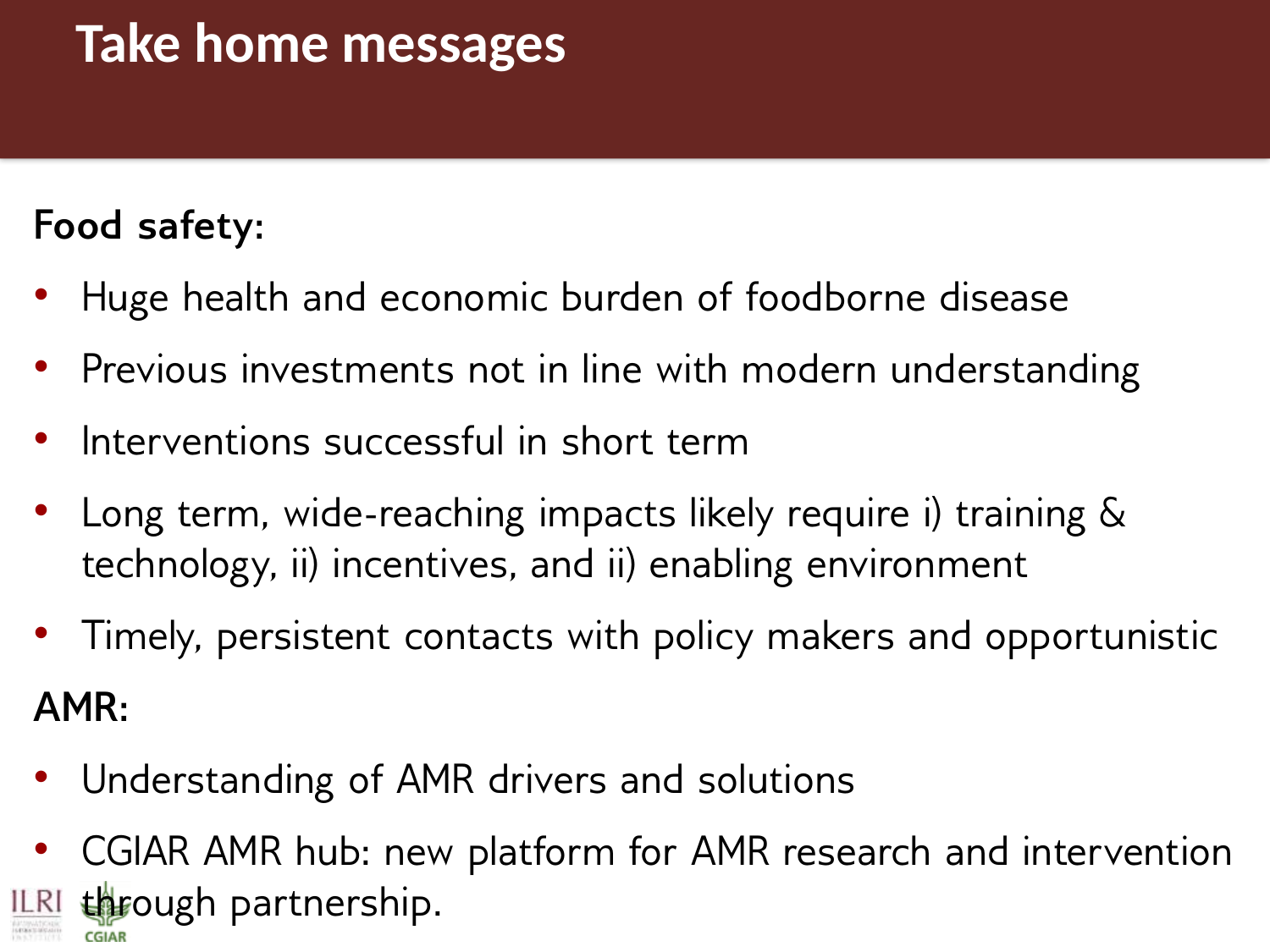

# Take home messages
Food safety:
Huge health and economic burden of foodborne disease
Previous investments not in line with modern understanding
Interventions successful in short term
Long term, wide-reaching impacts likely require i) training & technology, ii) incentives, and ii) enabling environment
Timely, persistent contacts with policy makers and opportunistic
AMR:
Understanding of AMR drivers and solutions
CGIAR AMR hub: new platform for AMR research and intervention through partnership.